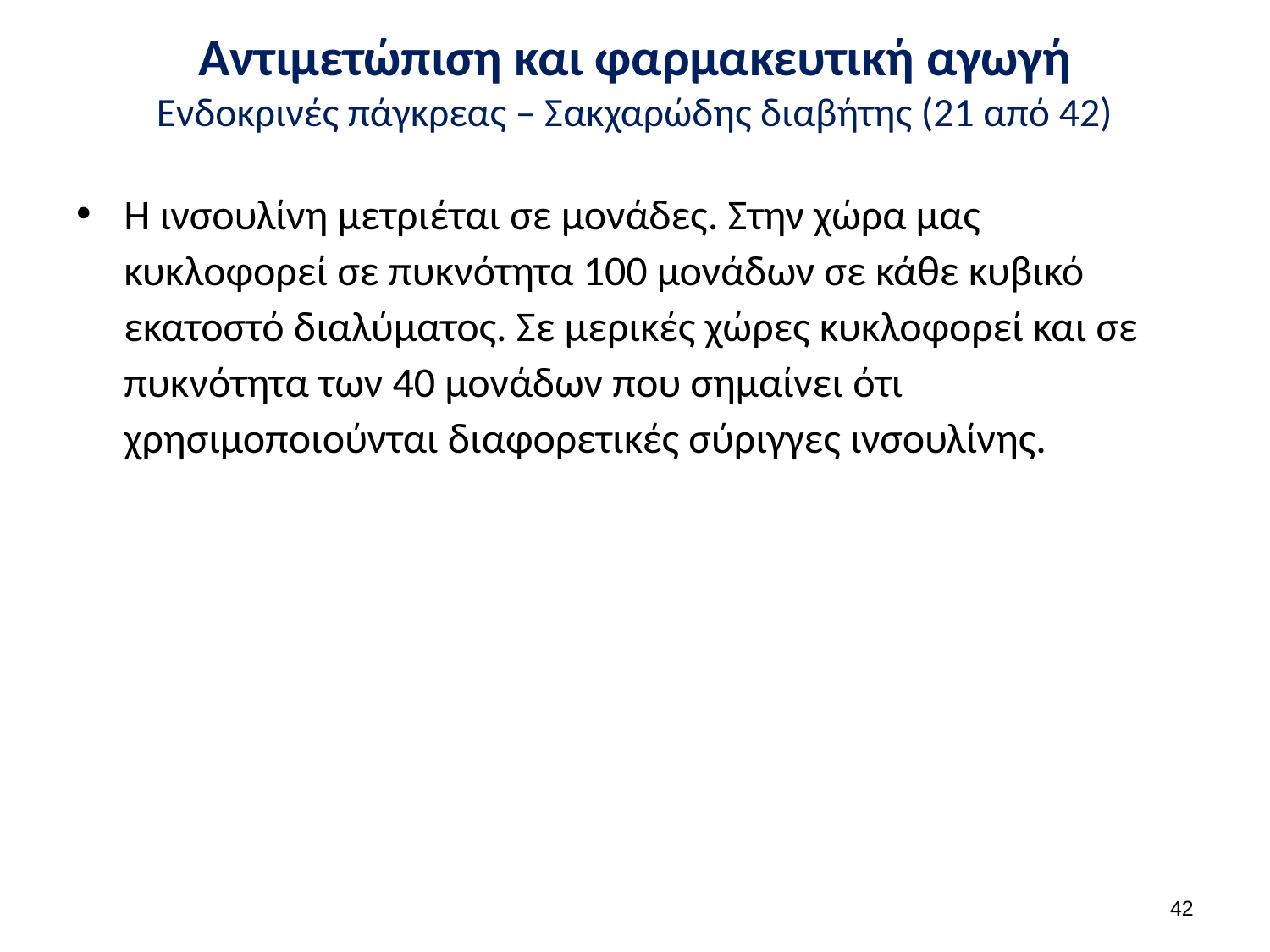

# Αντιμετώπιση και φαρμακευτική αγωγή Ενδοκρινές πάγκρεας – Σακχαρώδης διαβήτης (21 από 42)
Η ινσουλίνη μετριέται σε μονάδες. Στην χώρα μας κυκλοφορεί σε πυκνότητα 100 μονάδων σε κάθε κυβικό εκατοστό διαλύματος. Σε μερικές χώρες κυκλοφορεί και σε πυκνότητα των 40 μονάδων που σημαίνει ότι χρησιμοποιούνται διαφορετικές σύριγγες ινσουλίνης.
42